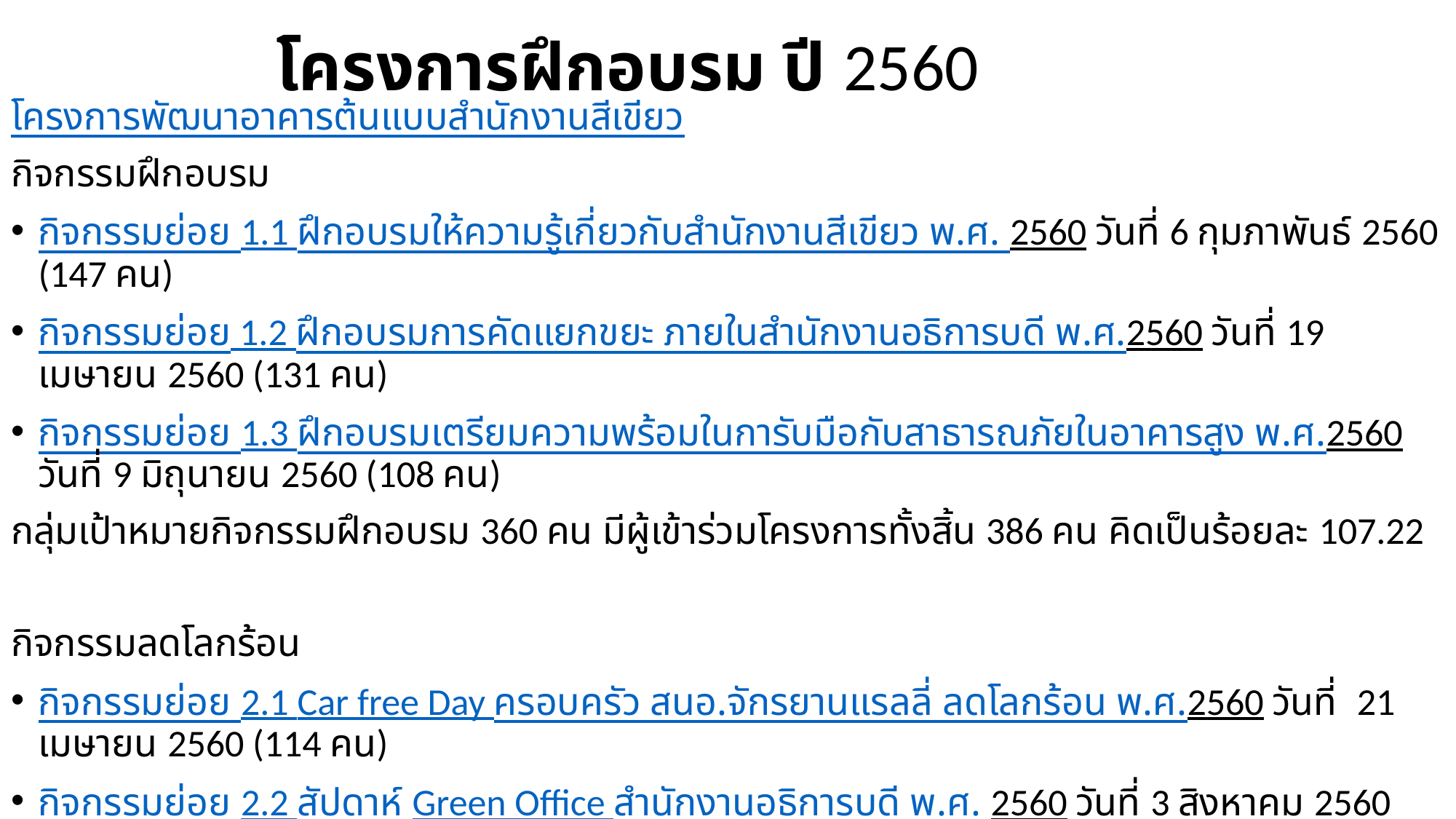

# โครงการฝึกอบรม ปี 2560
โครงการพัฒนาอาคารต้นแบบสำนักงานสีเขียว
กิจกรรมฝึกอบรม
กิจกรรมย่อย 1.1 ฝึกอบรมให้ความรู้เกี่ยวกับสำนักงานสีเขียว พ.ศ. 2560 วันที่ 6 กุมภาพันธ์ 2560 (147 คน)
กิจกรรมย่อย 1.2 ฝึกอบรมการคัดแยกขยะ ภายในสำนักงานอธิการบดี พ.ศ.2560 วันที่ 19 เมษายน 2560 (131 คน)
กิจกรรมย่อย 1.3 ฝึกอบรมเตรียมความพร้อมในการับมือกับสาธารณภัยในอาคารสูง พ.ศ.2560 วันที่ 9 มิถุนายน 2560 (108 คน)
กลุ่มเป้าหมายกิจกรรมฝึกอบรม 360 คน มีผู้เข้าร่วมโครงการทั้งสิ้น 386 คน คิดเป็นร้อยละ 107.22

กิจกรรมลดโลกร้อน
กิจกรรมย่อย 2.1 Car free Day ครอบครัว สนอ.จักรยานแรลลี่ ลดโลกร้อน พ.ศ.2560 วันที่  21 เมษายน 2560 (114 คน)
กิจกรรมย่อย 2.2 สัปดาห์ Green Office สำนักงานอธิการบดี พ.ศ. 2560 วันที่ 3 สิงหาคม 2560 (158 คน)
ผลการประเมินการรับรู้ รับทราบและการมีส่วนร่วม สนอ Green Office ปี 2560
ผลการประเมินการรับรู้นโยบายสำนักงานสีเชียว ครั้งที่ 1 คิดเป็นร้อยละ  99.77 ครั้งที่ 2 คิดเป็นร้อยละ 100
รับรู้ผ่านสื่อประชาสัมพันธ์มากที่สุด 3 อันดับ คือ บอร์ดประชาสัมพันธ์เป็นอันดับหนึ่ง เว๊บไซด์ หนังสือเวียนอิเล็กทรอนิกส์